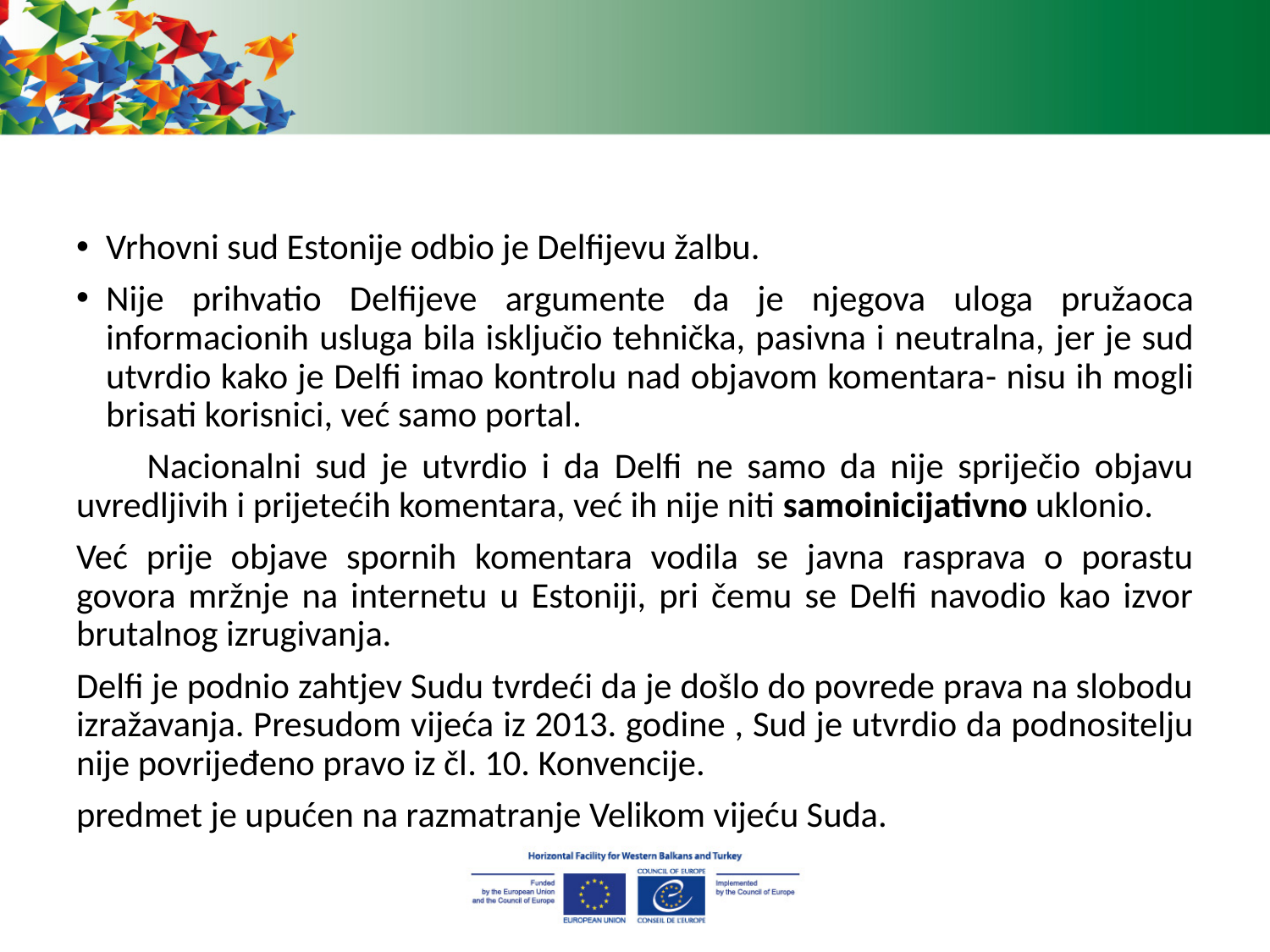

Vrhovni sud Estonije odbio je Delfijevu žalbu.
Nije prihvatio Delfijeve argumente da je njegova uloga pružaoca informacionih usluga bila isključio tehnička, pasivna i neutralna, jer je sud utvrdio kako je Delfi imao kontrolu nad objavom komentara- nisu ih mogli brisati korisnici, već samo portal.
     Nacionalni sud je utvrdio i da Delfi ne samo da nije spriječio objavu uvredljivih i prijetećih komentara, već ih nije niti samoinicijativno uklonio.
Već prije objave spornih komentara vodila se javna rasprava o porastu govora mržnje na internetu u Estoniji, pri čemu se Delfi navodio kao izvor brutalnog izrugivanja.
Delfi je podnio zahtjev Sudu tvrdeći da je došlo do povrede prava na slobodu izražavanja. Presudom vijeća iz 2013. godine , Sud je utvrdio da podnositelju nije povrijeđeno pravo iz čl. 10. Konvencije.
predmet je upućen na razmatranje Velikom vijeću Suda.